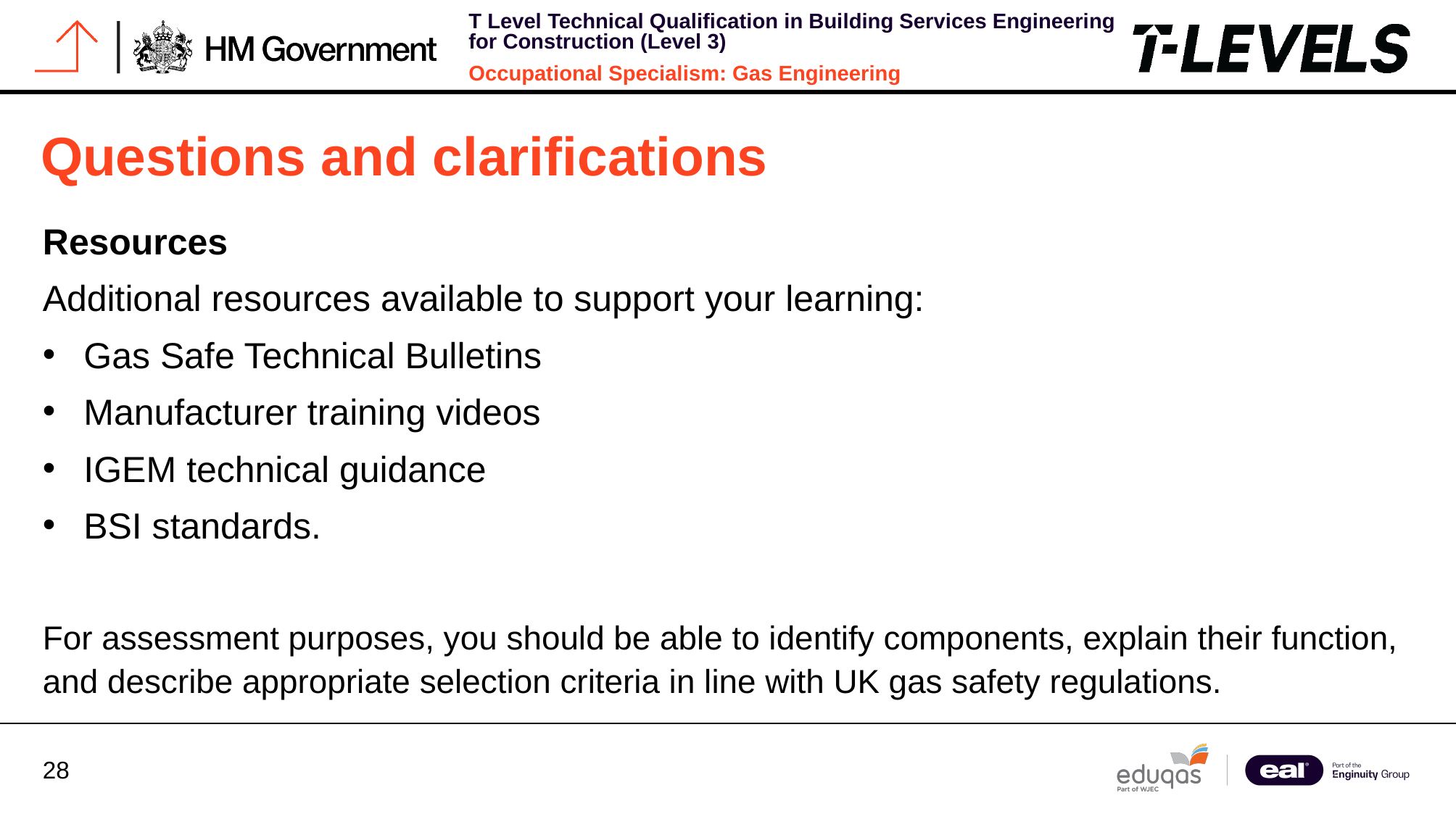

# Questions and clarifications
Resources
Additional resources available to support your learning:
Gas Safe Technical Bulletins
Manufacturer training videos
IGEM technical guidance
BSI standards.

For assessment purposes, you should be able to identify components, explain their function, and describe appropriate selection criteria in line with UK gas safety regulations.